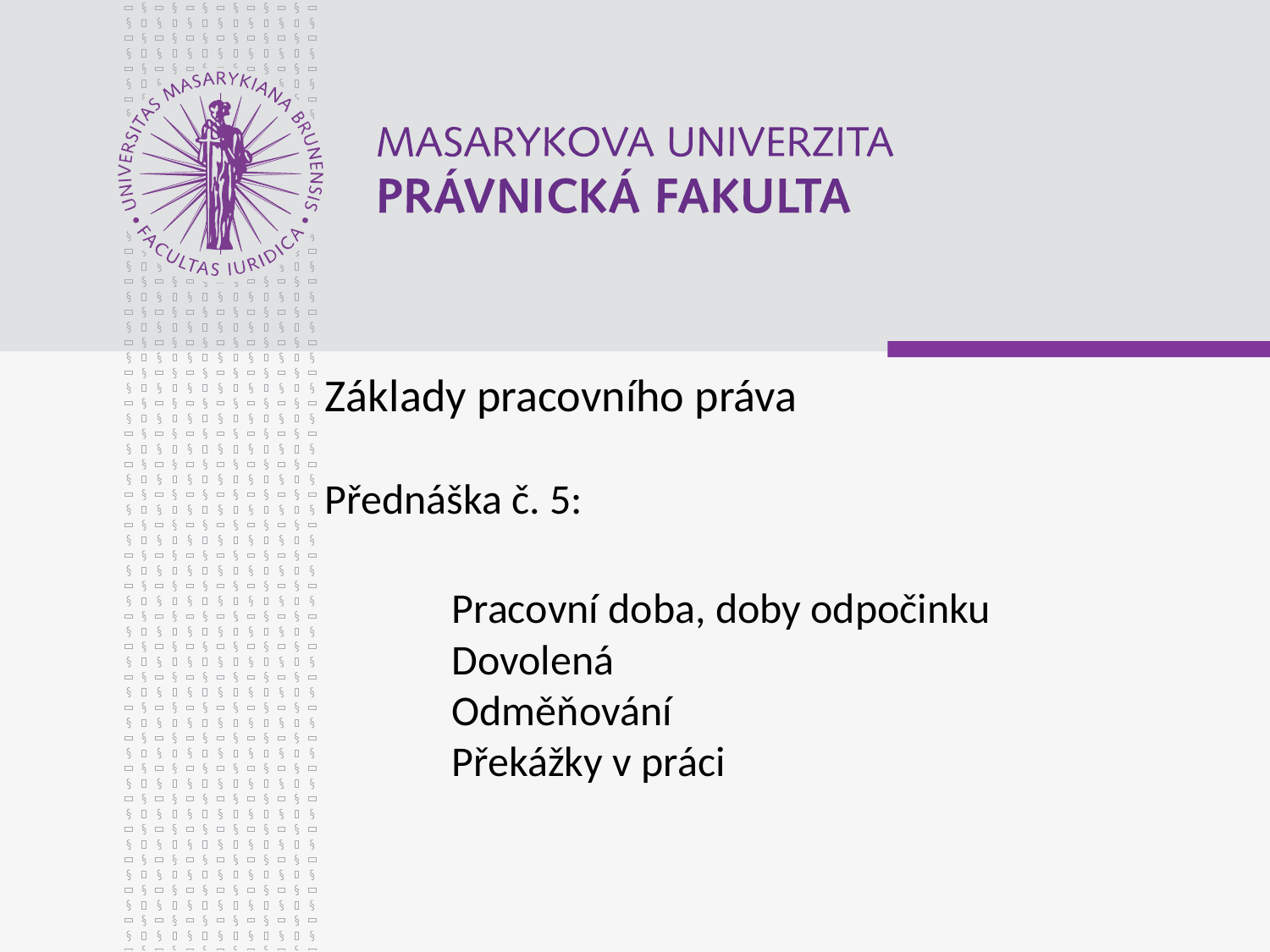

# Základy pracovního práva Přednáška č. 5: Pracovní doba, doby odpočinku Dovolená Odměňování Překážky v práci